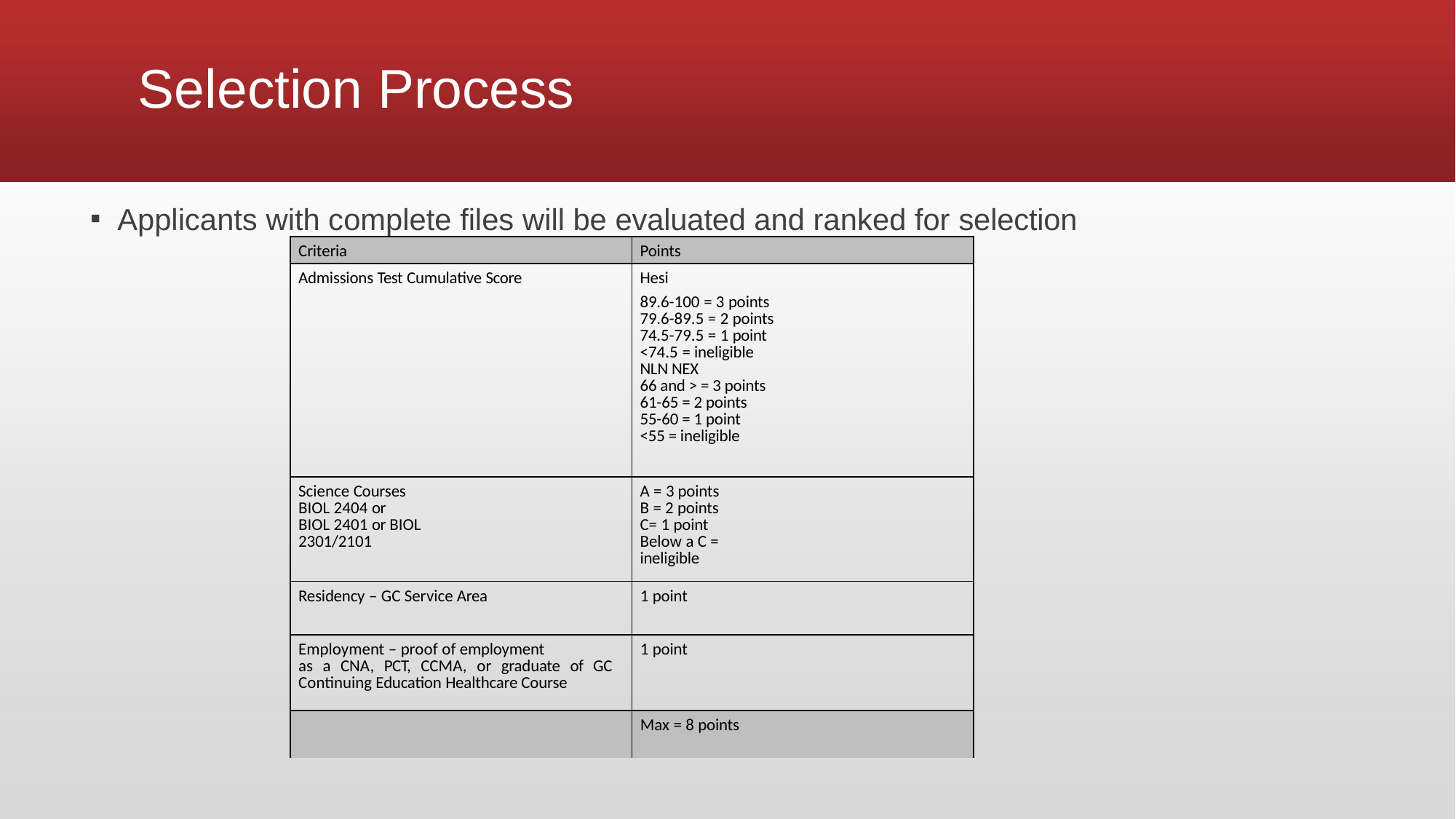

# Selection Process
Applicants with complete files will be evaluated and ranked for selection
| Criteria | Points |
| --- | --- |
| Admissions Test Cumulative Score | Hesi 89.6-100 = 3 points 79.6-89.5 = 2 points 74.5-79.5 = 1 point <74.5 = ineligible NLN NEX 66 and > = 3 points 61-65 = 2 points 55-60 = 1 point <55 = ineligible |
| Science Courses BIOL 2404 or BIOL 2401 or BIOL 2301/2101 | A = 3 points B = 2 points C= 1 point Below a C = ineligible |
| Residency – GC Service Area | 1 point |
| Employment – proof of employment as a CNA, PCT, CCMA, or graduate of GC Continuing Education Healthcare Course | 1 point |
|  | Max = 8 points |